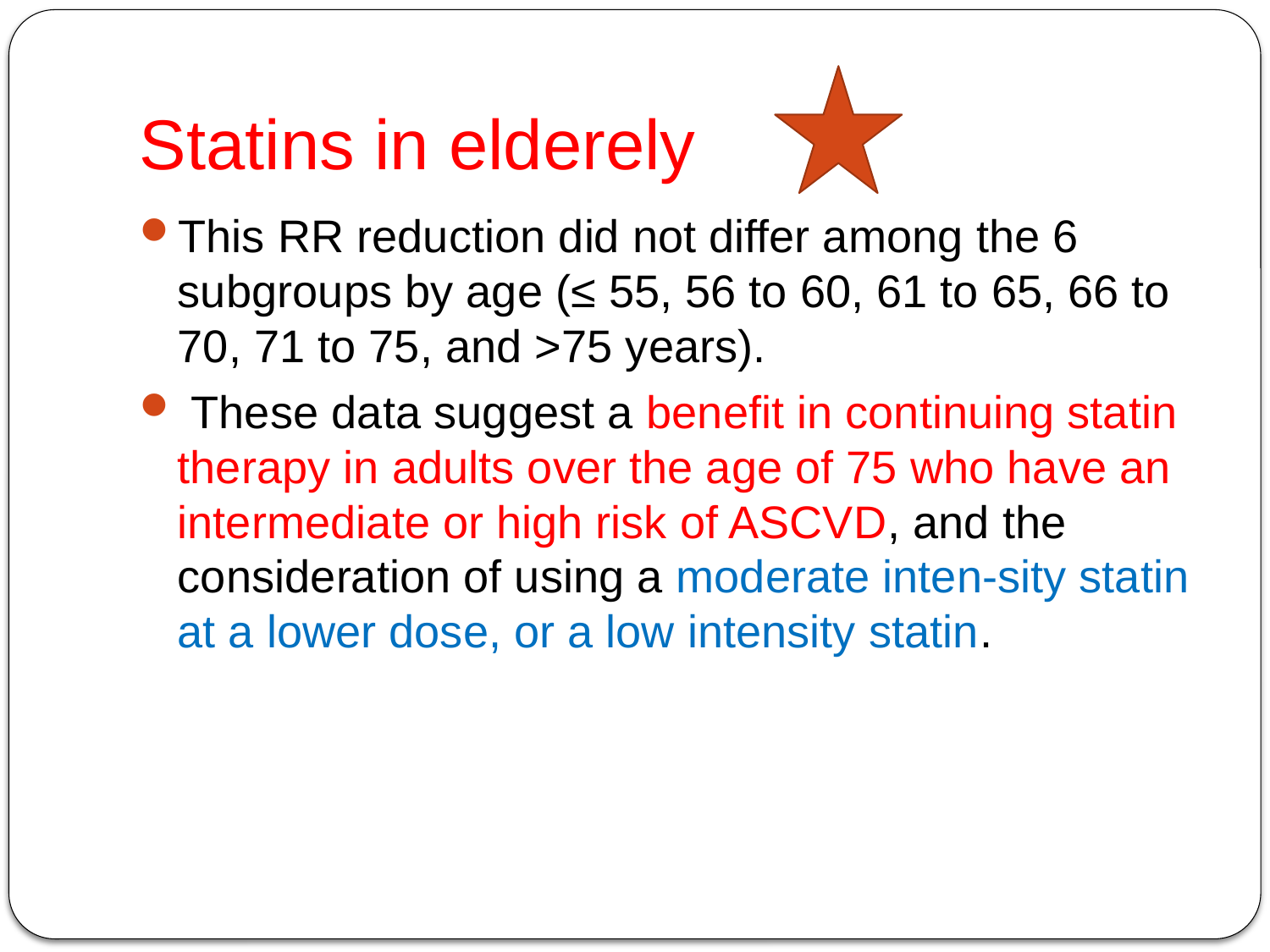

# Statins in elderely

This RR reduction did not differ among the 6 subgroups by age (≤ 55, 56 to 60, 61 to 65, 66 to 70, 71 to 75, and >75 years).
 These data suggest a benefit in continuing statin therapy in adults over the age of 75 who have an intermediate or high risk of ASCVD, and the consideration of using a moderate inten-sity statin at a lower dose, or a low intensity statin.